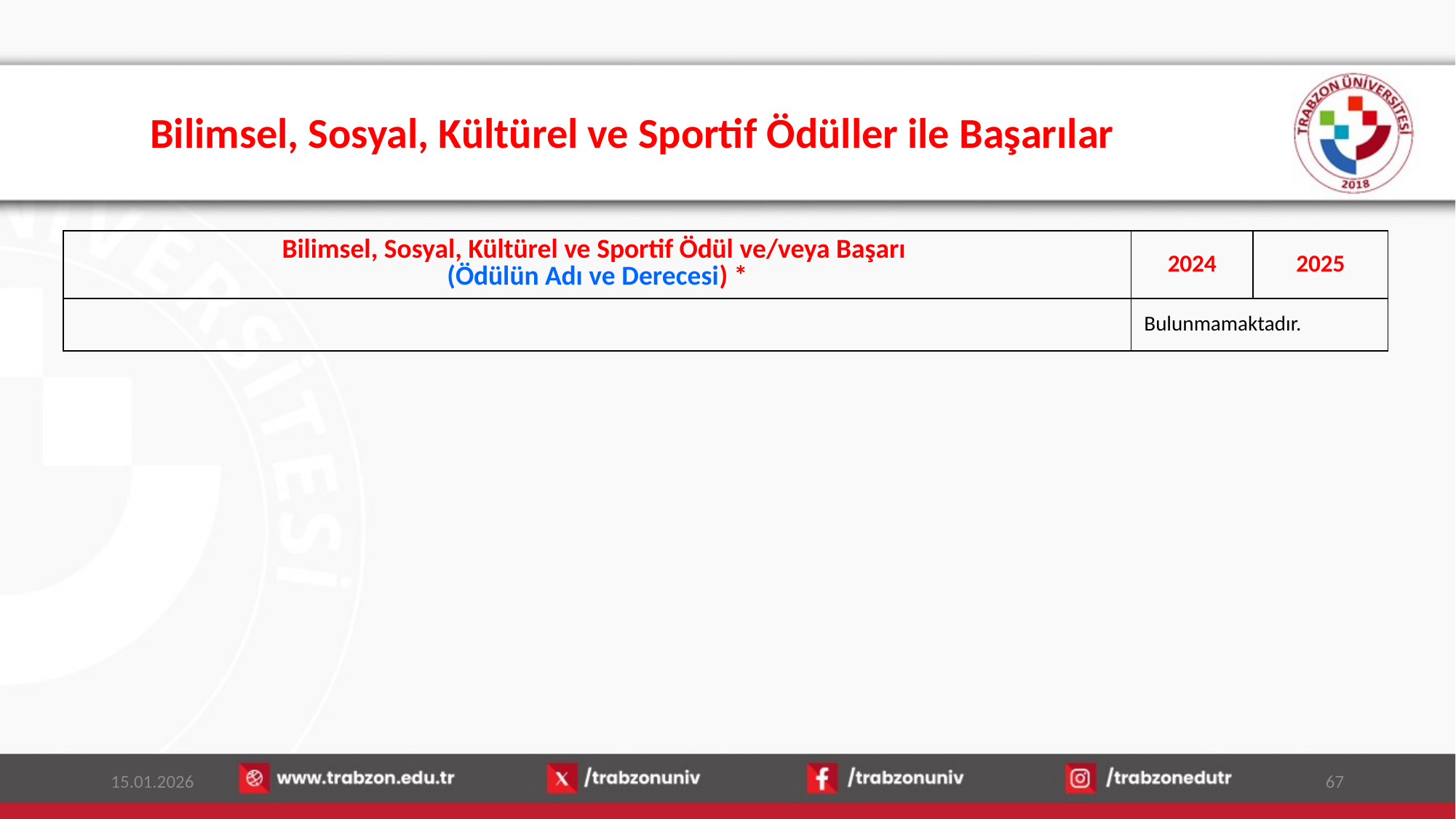

# Bilimsel, Sosyal, Kültürel ve Sportif Ödüller ile Başarılar
| Bilimsel, Sosyal, Kültürel ve Sportif Ödül ve/veya Başarı (Ödülün Adı ve Derecesi) \* | 2024 | 2025 |
| --- | --- | --- |
|  | Bulunmamaktadır. |  |
15.01.2026
67